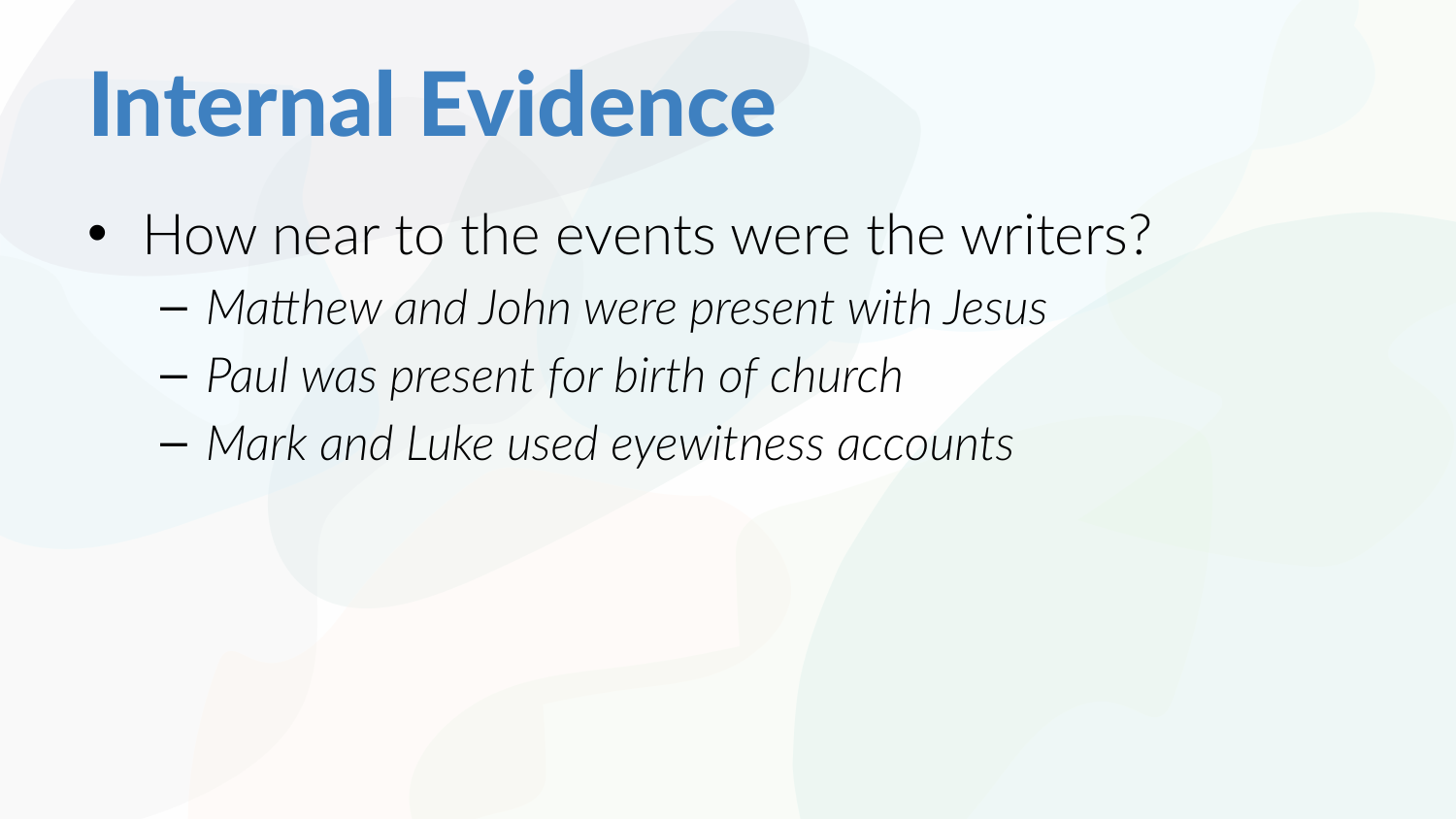

# Internal Evidence
How near to the events were the writers?
Matthew and John were present with Jesus
Paul was present for birth of church
Mark and Luke used eyewitness accounts